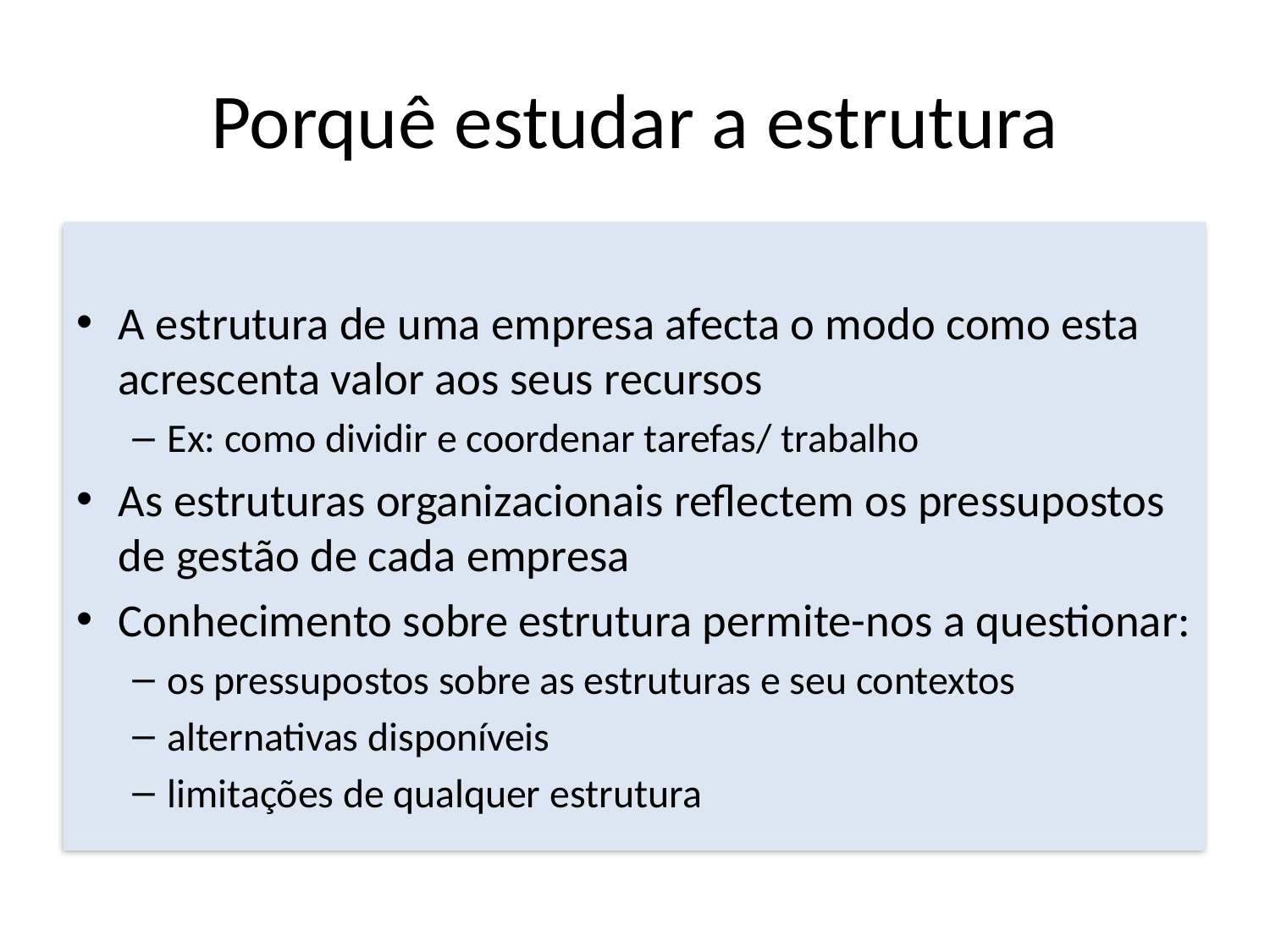

# Porquê estudar a estrutura

A estrutura de uma empresa afecta o modo como esta acrescenta valor aos seus recursos
Ex: como dividir e coordenar tarefas/ trabalho
As estruturas organizacionais reflectem os pressupostos de gestão de cada empresa
Conhecimento sobre estrutura permite-nos a questionar:
os pressupostos sobre as estruturas e seu contextos
alternativas disponíveis
limitações de qualquer estrutura